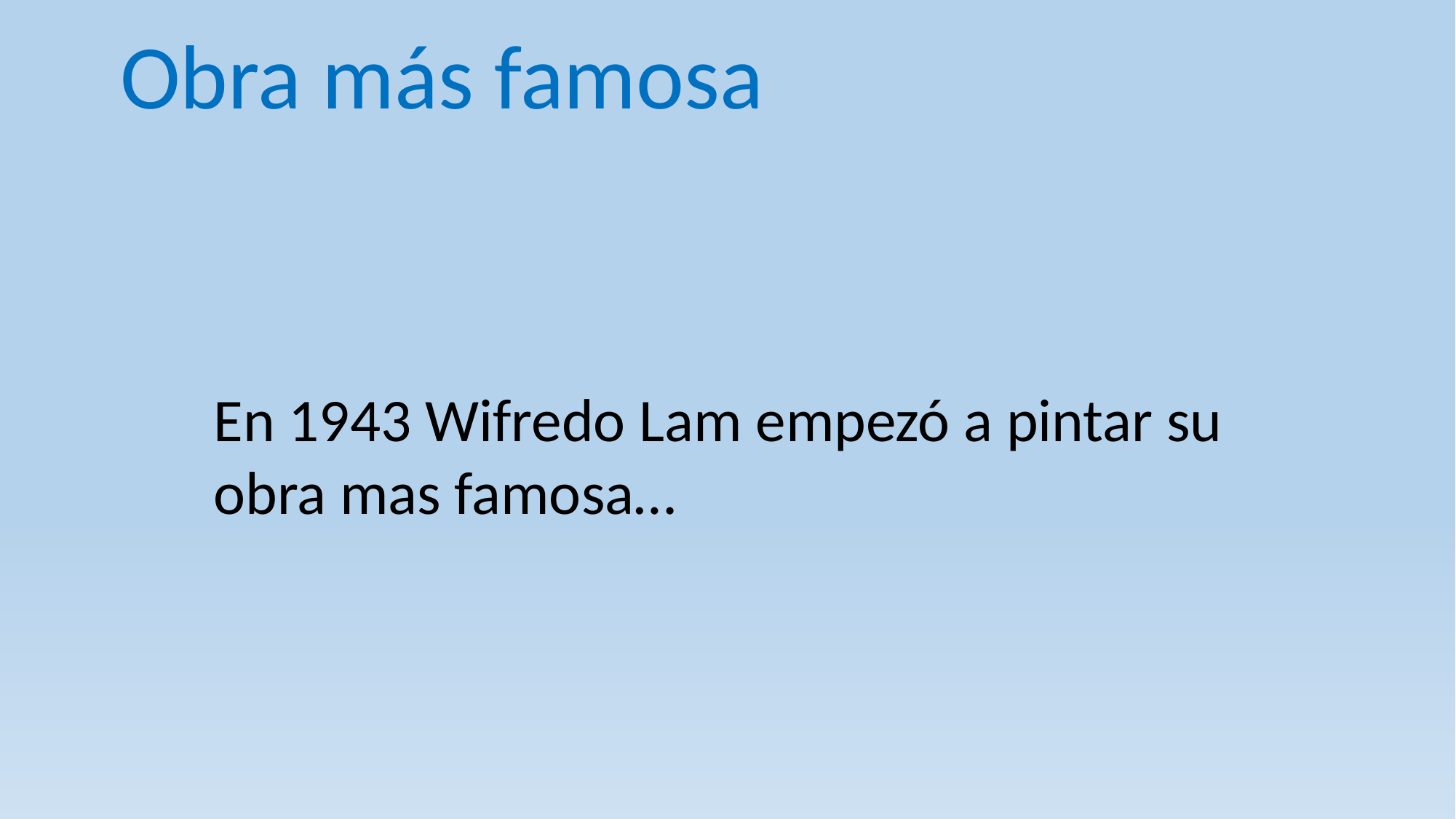

# Obra más famosa

En 1943 Wifredo Lam empezó a pintar su obra mas famosa…